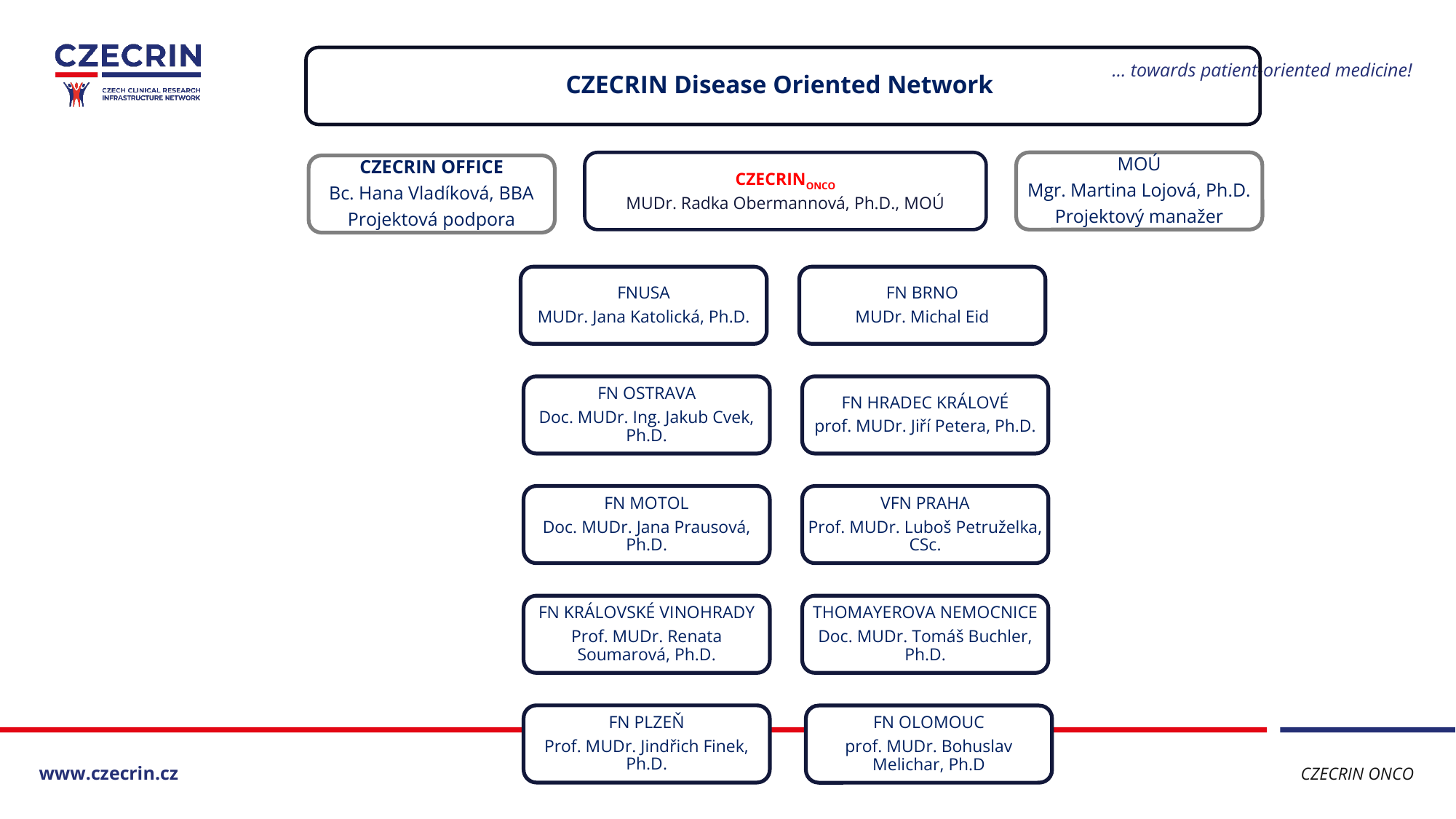

CZECRIN Disease Oriented Network

CZECRINONCO
MUDr. Radka Obermannová, Ph.D., MOÚ
FNUSA
MUDr. Jana Katolická, Ph.D.
FN BRNO
MUDr. Michal Eid

FN OSTRAVA
Doc. MUDr. Ing. Jakub Cvek, Ph.D.
FN HRADEC KRÁLOVÉ
prof. MUDr. Jiří Petera, Ph.D.
FN MOTOL
Doc. MUDr. Jana Prausová, Ph.D.
VFN PRAHA
Prof. MUDr. Luboš Petruželka, CSc.
FN KRÁLOVSKÉ VINOHRADY
Prof. MUDr. Renata Soumarová, Ph.D.
THOMAYEROVA NEMOCNICE
Doc. MUDr. Tomáš Buchler, Ph.D.
FN PLZEŇ
Prof. MUDr. Jindřich Finek, Ph.D.

MOÚ
Mgr. Martina Lojová, Ph.D.
Projektový manažer

CZECRIN OFFICE
Bc. Hana Vladíková, BBA
Projektová podpora

FN OLOMOUC
prof. MUDr. Bohuslav Melichar, Ph.D
CZECRIN ONCO